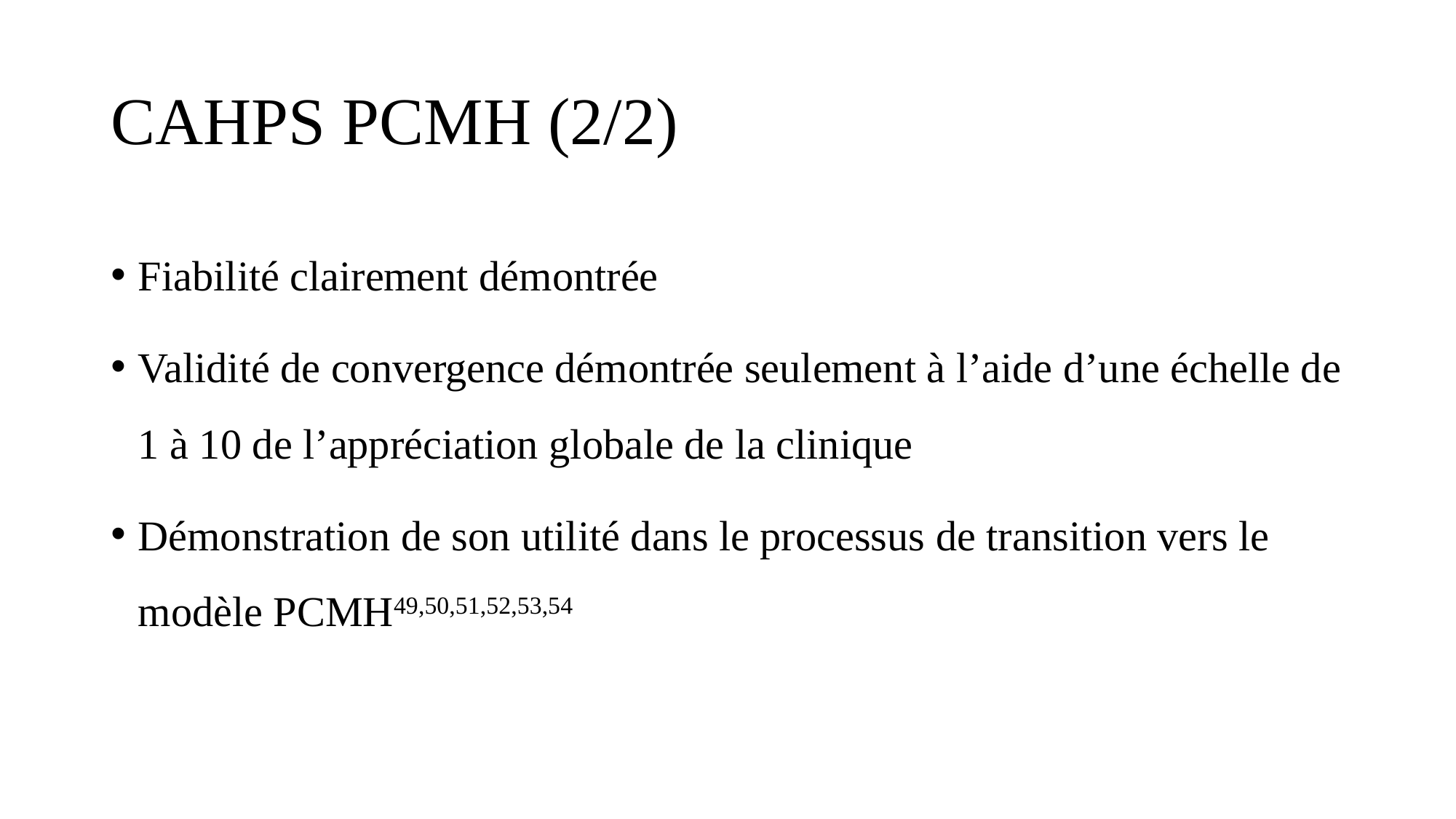

# CAHPS PCMH (2/2)
Fiabilité clairement démontrée
Validité de convergence démontrée seulement à l’aide d’une échelle de 1 à 10 de l’appréciation globale de la clinique
Démonstration de son utilité dans le processus de transition vers le modèle PCMH49,50,51,52,53,54